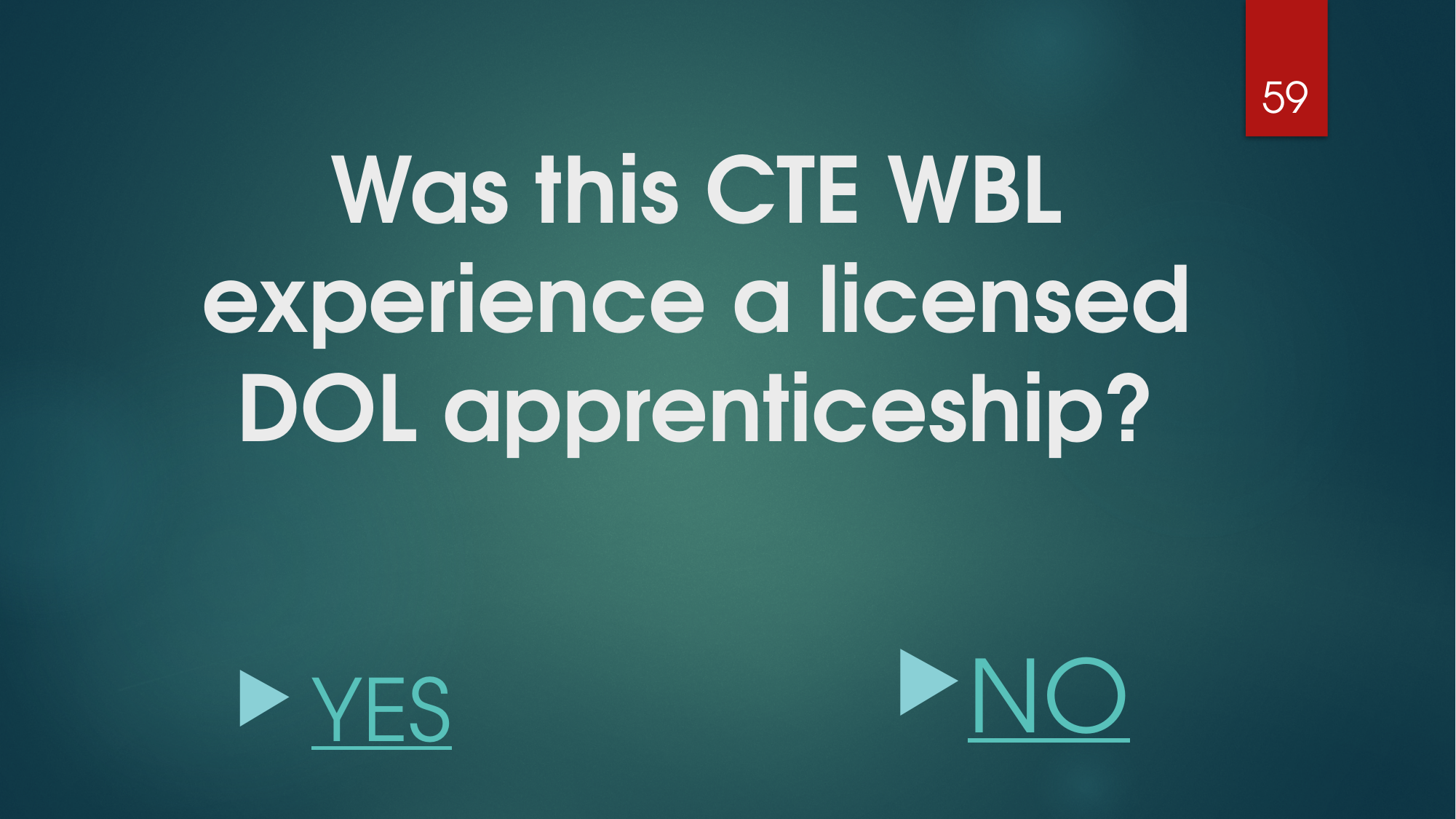

59
# Was this CTE WBL experience a licensed DOL apprenticeship?
NO
YES